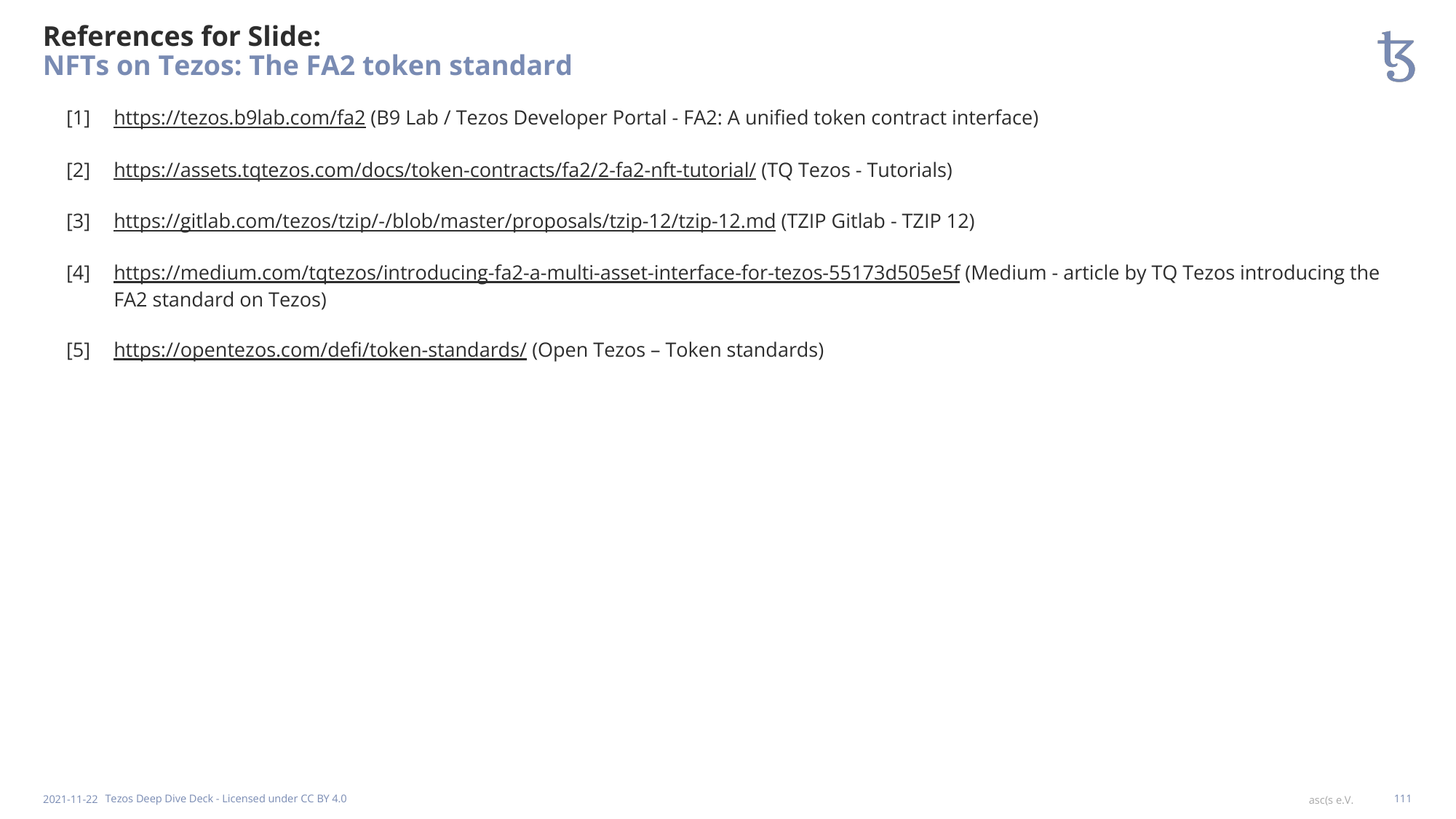

# References for Slide: NFTs on Tezos: The FA2 token standard
[1]
https://tezos.b9lab.com/fa2 (B9 Lab / Tezos Developer Portal - FA2: A unified token contract interface)
[2]
https://assets.tqtezos.com/docs/token-contracts/fa2/2-fa2-nft-tutorial/ (TQ Tezos - Tutorials)
[3]
https://gitlab.com/tezos/tzip/-/blob/master/proposals/tzip-12/tzip-12.md (TZIP Gitlab - TZIP 12)
https://medium.com/tqtezos/introducing-fa2-a-multi-asset-interface-for-tezos-55173d505e5f (Medium - article by TQ Tezos introducing the FA2 standard on Tezos)
[4]
https://opentezos.com/defi/token-standards/ (Open Tezos – Token standards)
[5]
2021-11-22
Tezos Deep Dive Deck - Licensed under CC BY 4.0
111